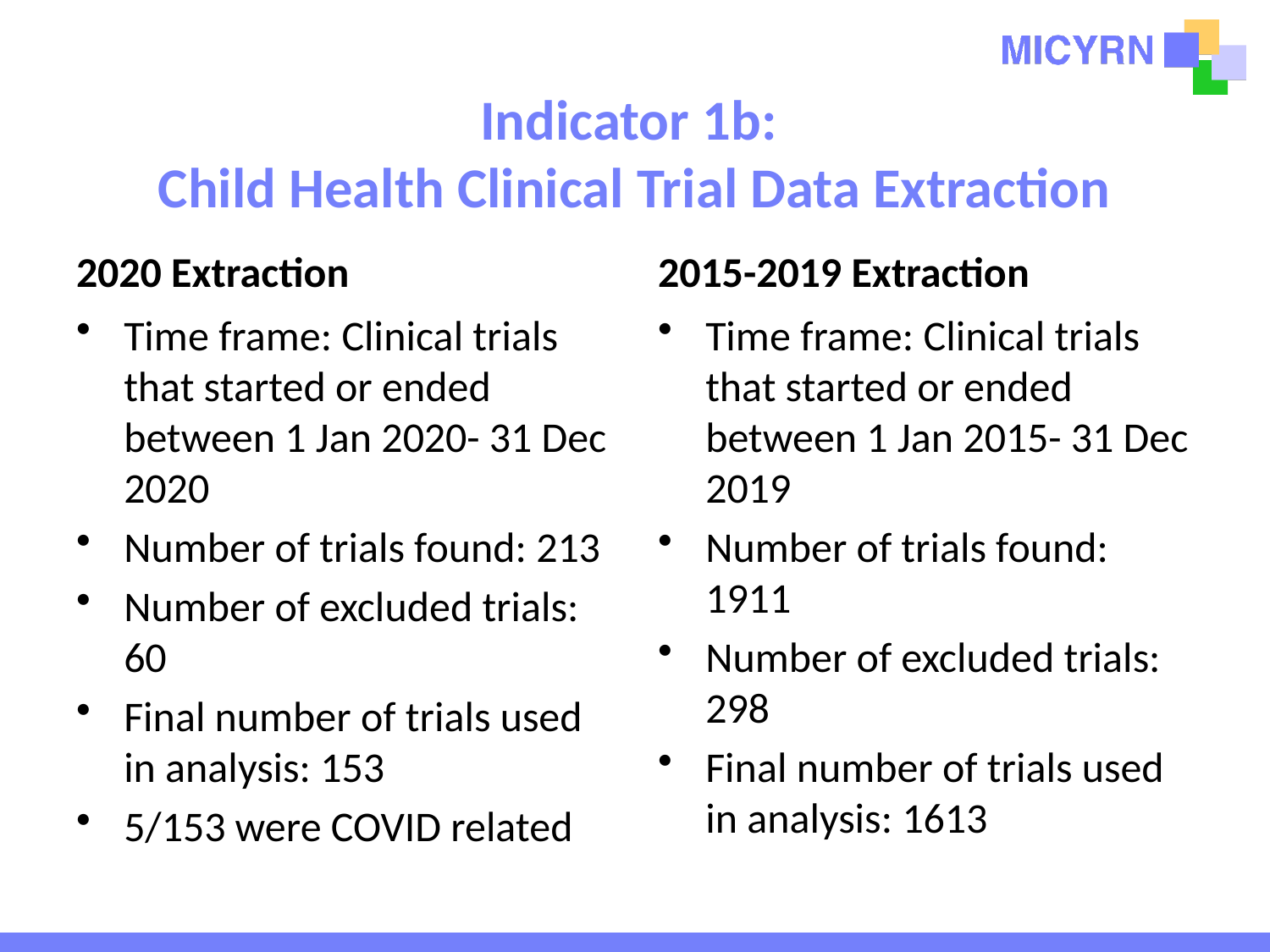

# Indicator 1b: Child Health Clinical Trial Data Extraction
2020 Extraction
2015-2019 Extraction
Time frame: Clinical trials that started or ended between 1 Jan 2020- 31 Dec 2020
Number of trials found: 213
Number of excluded trials: 60
Final number of trials used in analysis: 153
5/153 were COVID related

Time frame: Clinical trials that started or ended between 1 Jan 2015- 31 Dec 2019
Number of trials found: 1911
Number of excluded trials: 298
Final number of trials used in analysis: 1613